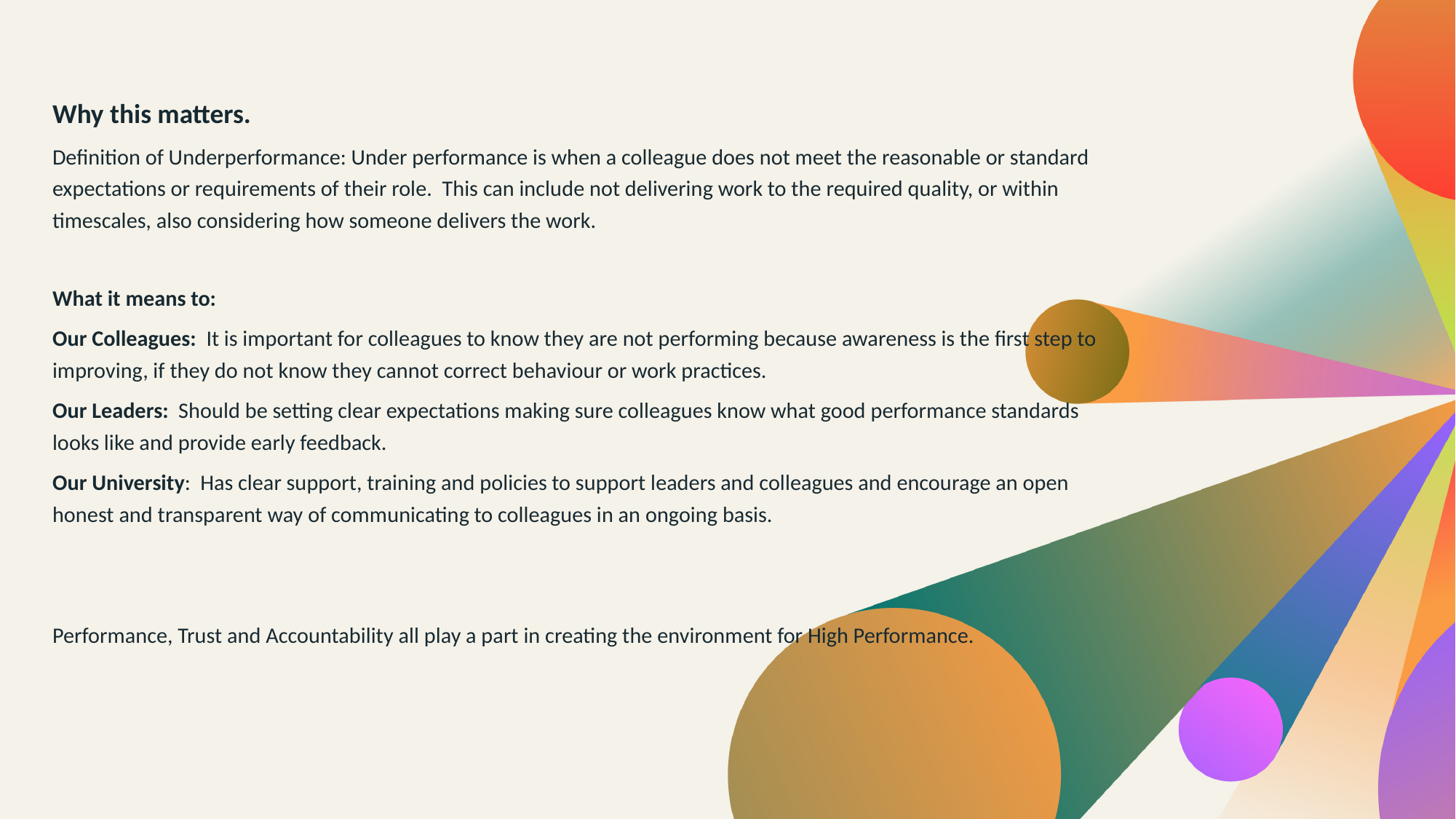

Why this matters.
Definition of Underperformance: Under performance is when a colleague does not meet the reasonable or standard expectations or requirements of their role.  This can include not delivering work to the required quality, or within timescales, also considering how someone delivers the work.

What it means to:
Our Colleagues:  It is important for colleagues to know they are not performing because awareness is the first step to improving, if they do not know they cannot correct behaviour or work practices.
Our Leaders:  Should be setting clear expectations making sure colleagues know what good performance standards  looks like and provide early feedback.
Our University:  Has clear support, training and policies to support leaders and colleagues and encourage an open honest and transparent way of communicating to colleagues in an ongoing basis.

Performance, Trust and Accountability all play a part in creating the environment for High Performance.